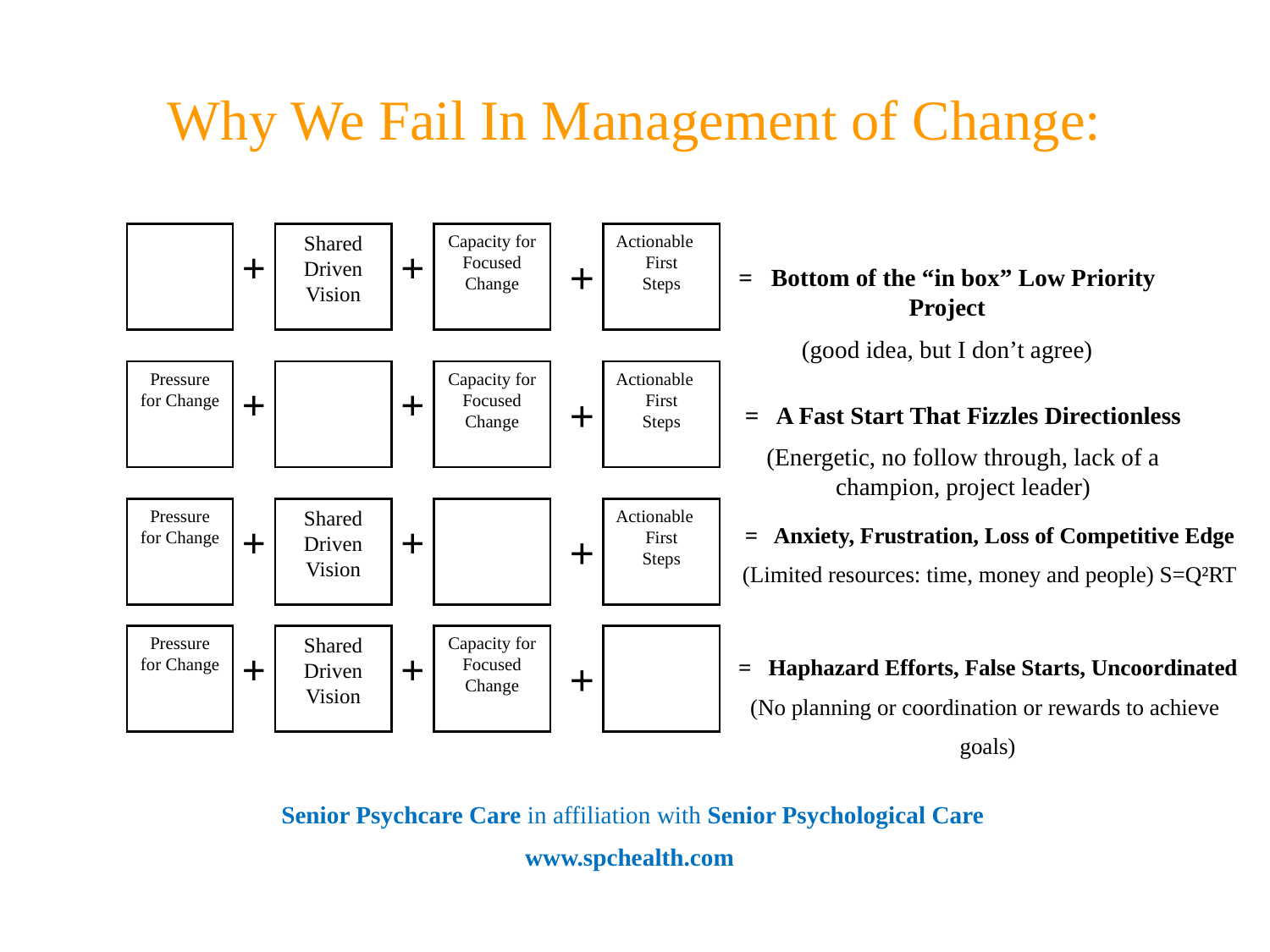

# Why We Fail In Management of Change:

Shared
Driven Vision

Capacity for Focused Change

Actionable
First
Steps

+
+
+
=   Bottom of the “in box” Low Priority Project
(good idea, but I don’t agree)
Pressure for Change

Capacity for Focused Change

Actionable
First
Steps

+
+
+
=   A Fast Start That Fizzles Directionless
(Energetic, no follow through, lack of a champion, project leader)
Pressure for Change

Shared
Driven Vision

Actionable
First
Steps

+
+
=   Anxiety, Frustration, Loss of Competitive Edge
(Limited resources: time, money and people) S=Q²RT
+
Pressure for Change

Shared
Driven Vision

Capacity for Focused Change

+
+
+
=   Haphazard Efforts, False Starts, Uncoordinated
(No planning or coordination or rewards to achieve
goals)
Senior Psychcare Care in affiliation with Senior Psychological Care
www.spchealth.com